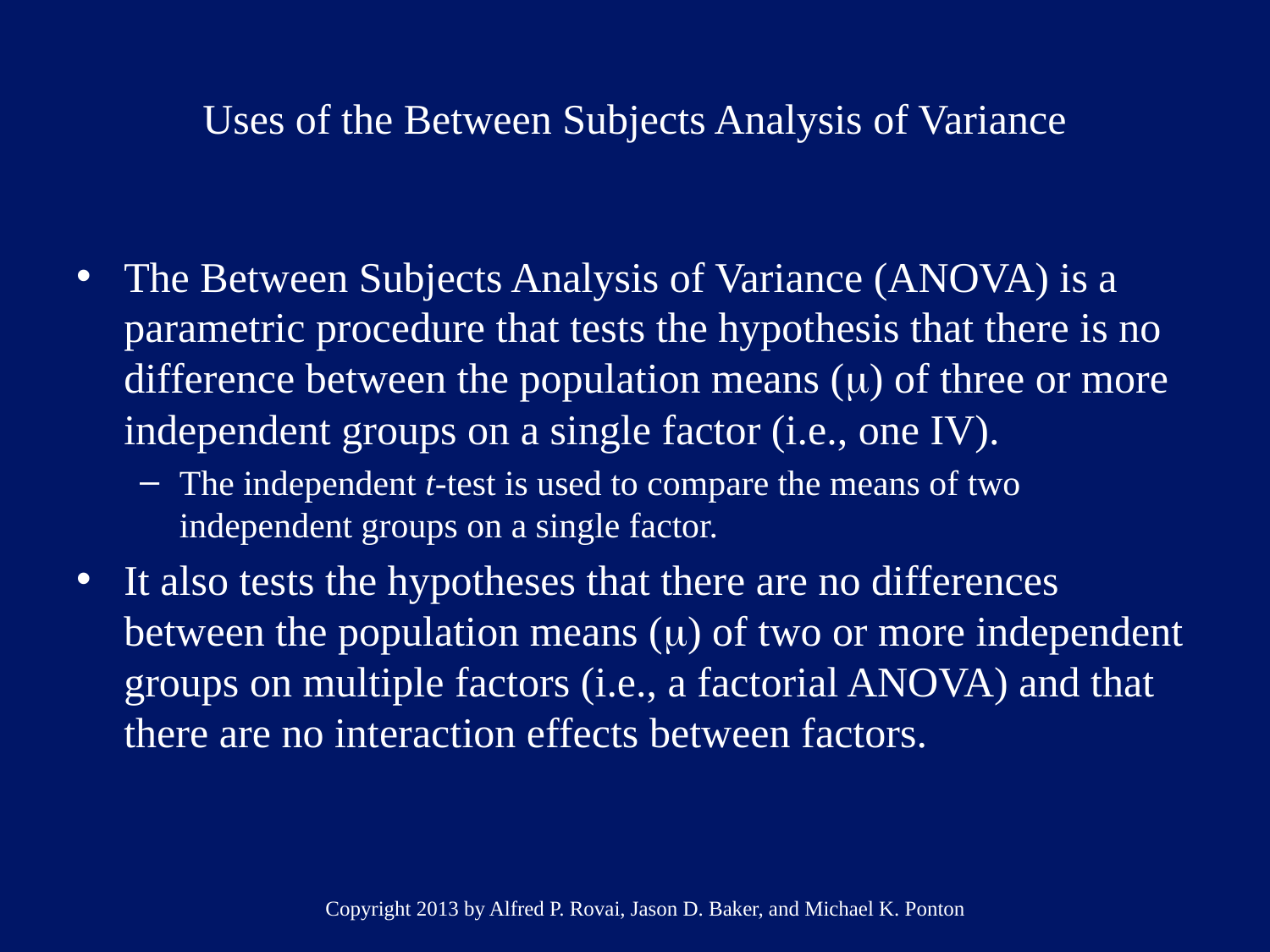

# Uses of the Between Subjects Analysis of Variance
The Between Subjects Analysis of Variance (ANOVA) is a parametric procedure that tests the hypothesis that there is no difference between the population means (μ) of three or more independent groups on a single factor (i.e., one IV).
The independent t-test is used to compare the means of two independent groups on a single factor.
It also tests the hypotheses that there are no differences between the population means (μ) of two or more independent groups on multiple factors (i.e., a factorial ANOVA) and that there are no interaction effects between factors.
Copyright 2013 by Alfred P. Rovai, Jason D. Baker, and Michael K. Ponton